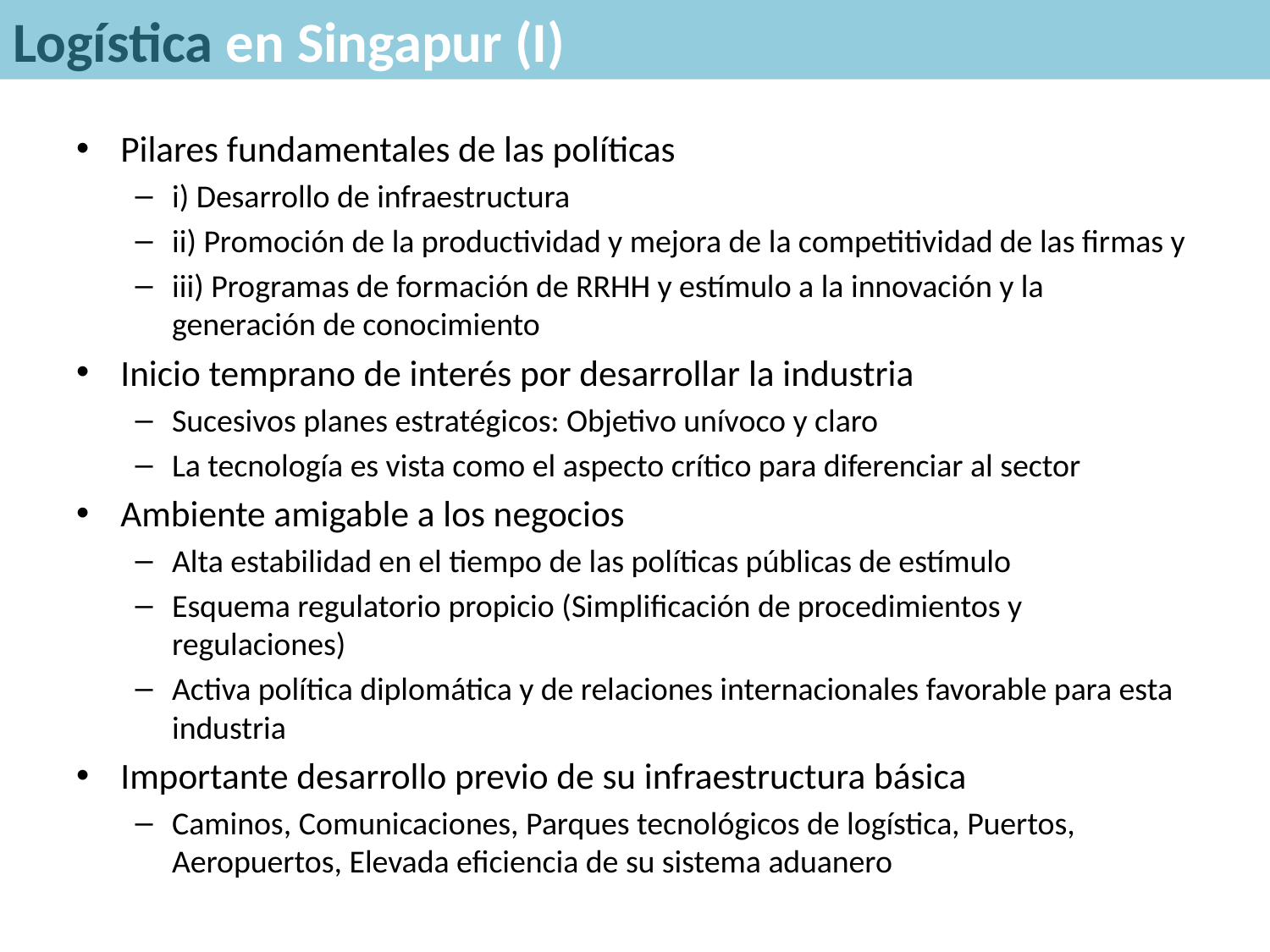

Logística en Singapur (I)
Pilares fundamentales de las políticas
i) Desarrollo de infraestructura
ii) Promoción de la productividad y mejora de la competitividad de las firmas y
iii) Programas de formación de RRHH y estímulo a la innovación y la generación de conocimiento
Inicio temprano de interés por desarrollar la industria
Sucesivos planes estratégicos: Objetivo unívoco y claro
La tecnología es vista como el aspecto crítico para diferenciar al sector
Ambiente amigable a los negocios
Alta estabilidad en el tiempo de las políticas públicas de estímulo
Esquema regulatorio propicio (Simplificación de procedimientos y regulaciones)
Activa política diplomática y de relaciones internacionales favorable para esta industria
Importante desarrollo previo de su infraestructura básica
Caminos, Comunicaciones, Parques tecnológicos de logística, Puertos, Aeropuertos, Elevada eficiencia de su sistema aduanero